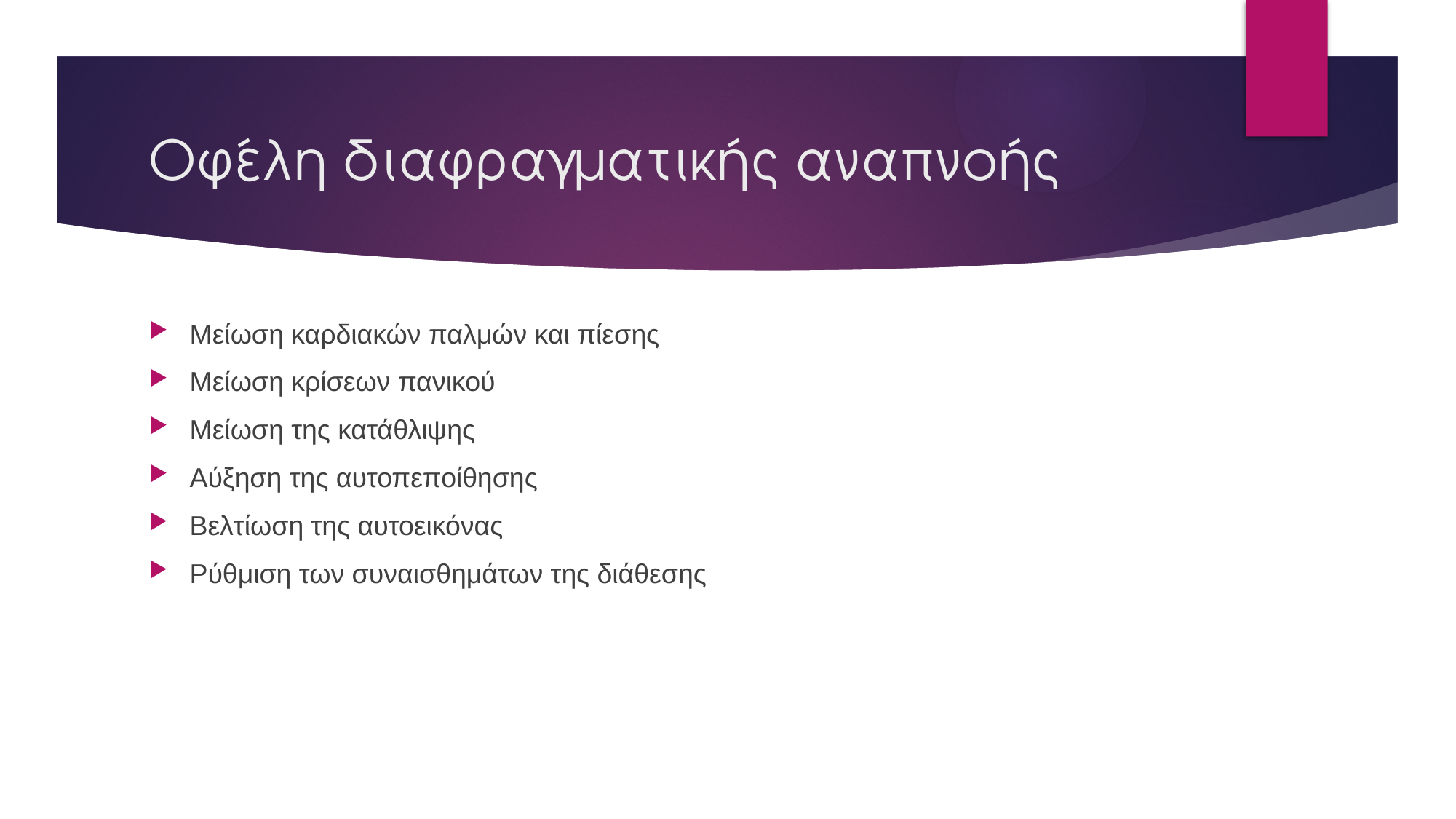

# Οφέλη διαφραγματικής αναπνοής
Μείωση καρδιακών παλμών και πίεσης
Μείωση κρίσεων πανικού
Μείωση της κατάθλιψης
Αύξηση της αυτοπεποίθησης
Βελτίωση της αυτοεικόνας
Ρύθμιση των συναισθημάτων της διάθεσης